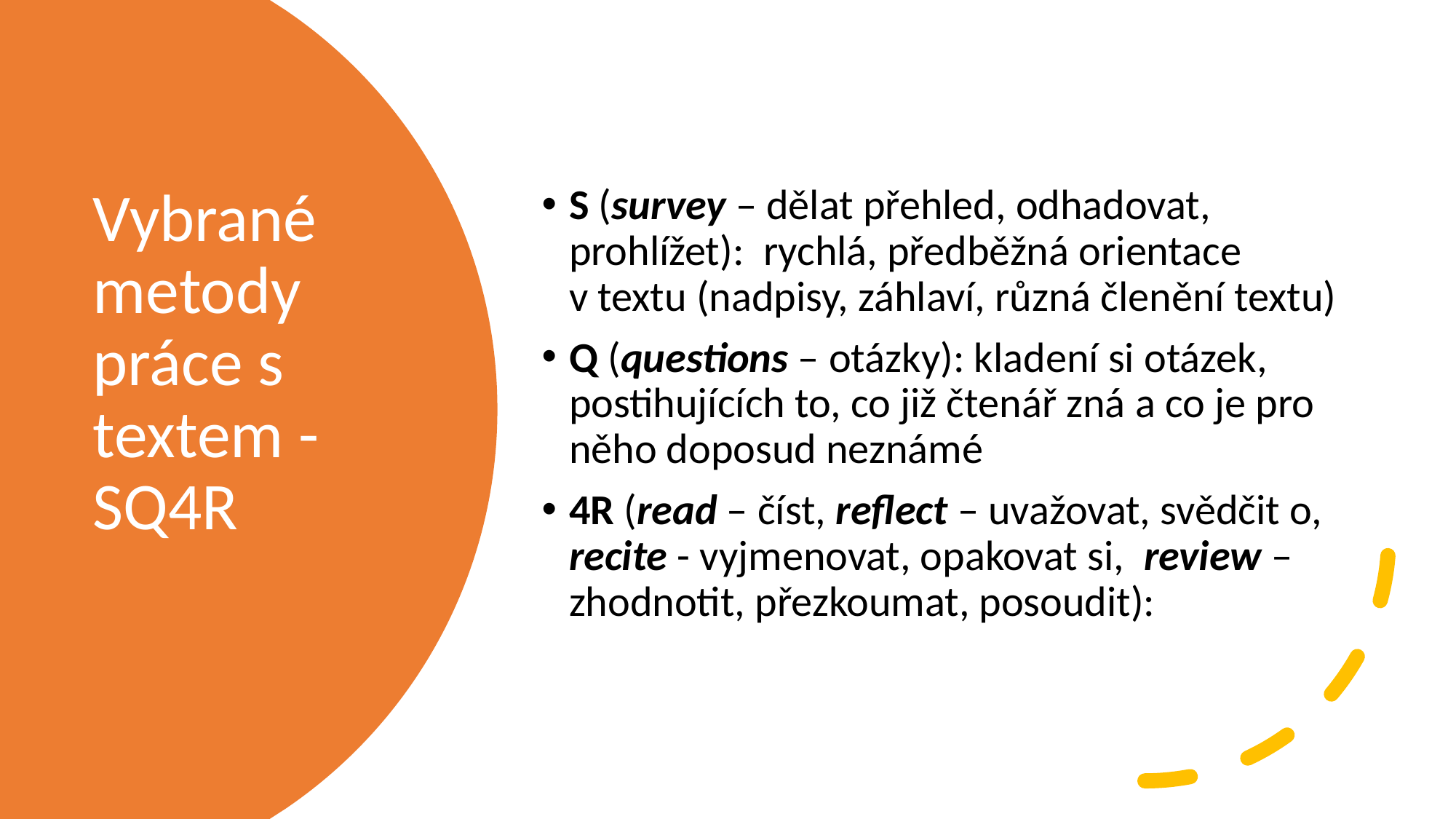

S (survey – dělat přehled, odhadovat, prohlížet):  rychlá, předběžná orientace v textu (nadpisy, záhlaví, různá členění textu)
Q (questions – otázky): kladení si otázek, postihujících to, co již čtenář zná a co je pro něho doposud neznámé
4R (read – číst, reflect – uvažovat, svědčit o, recite - vyjmenovat, opakovat si,  review – zhodnotit, přezkoumat, posoudit):

# Vybrané metody práce s textem - SQ4R